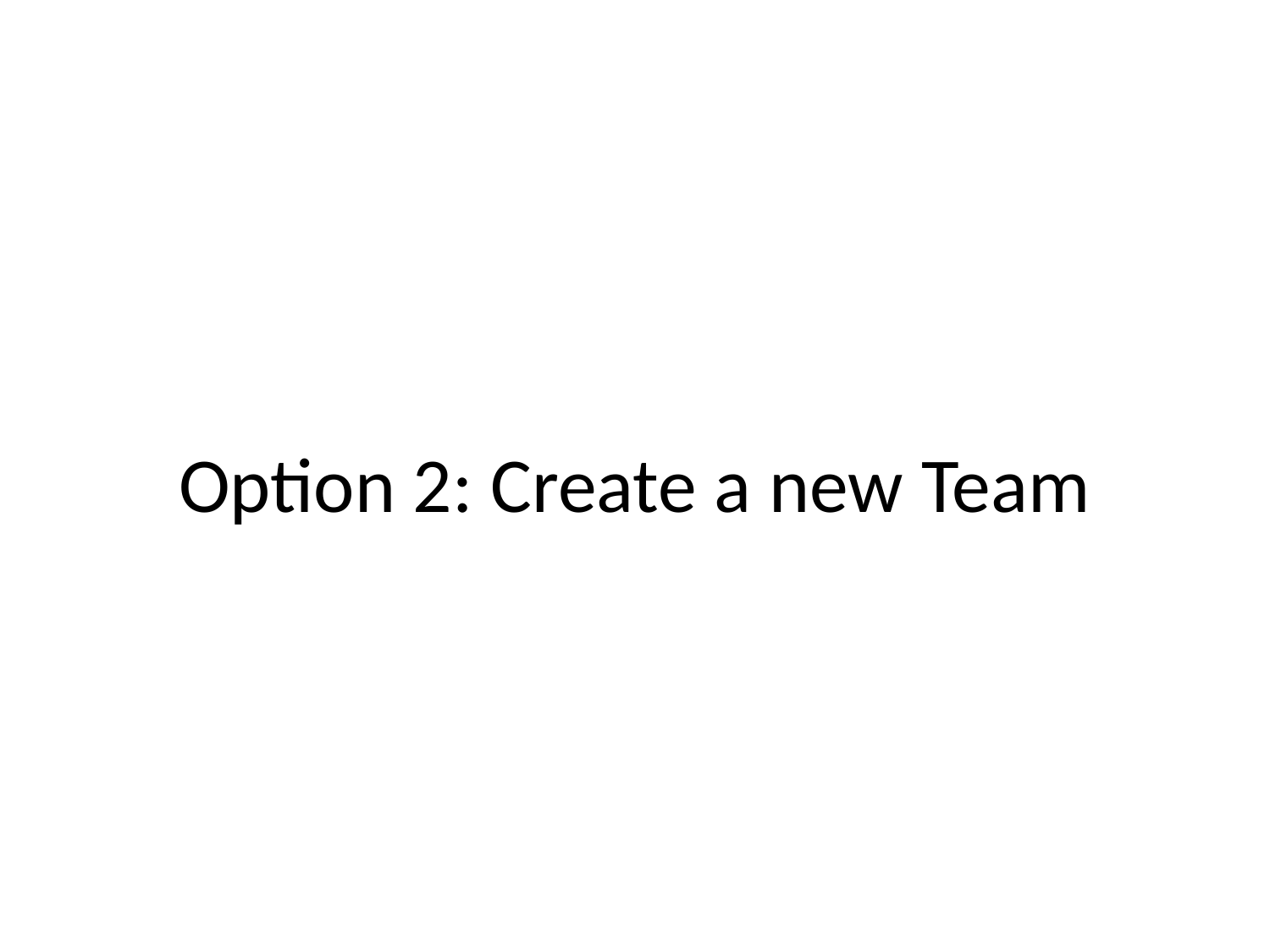

# Option 2: Create a new Team